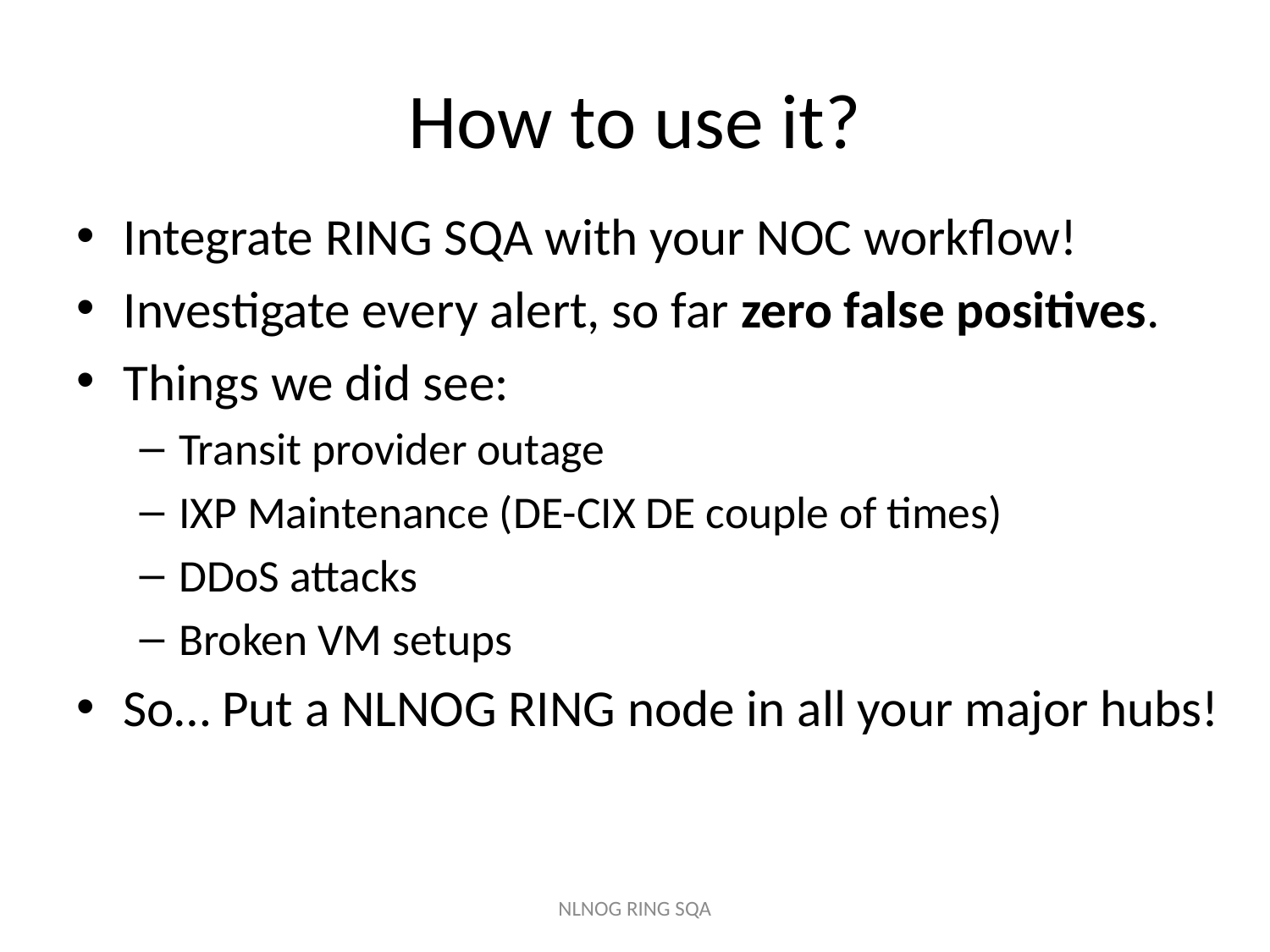

# How to use it?
Integrate RING SQA with your NOC workflow!
Investigate every alert, so far zero false positives.
Things we did see:
Transit provider outage
IXP Maintenance (DE-CIX DE couple of times)
DDoS attacks
Broken VM setups
So… Put a NLNOG RING node in all your major hubs!
NLNOG RING SQA